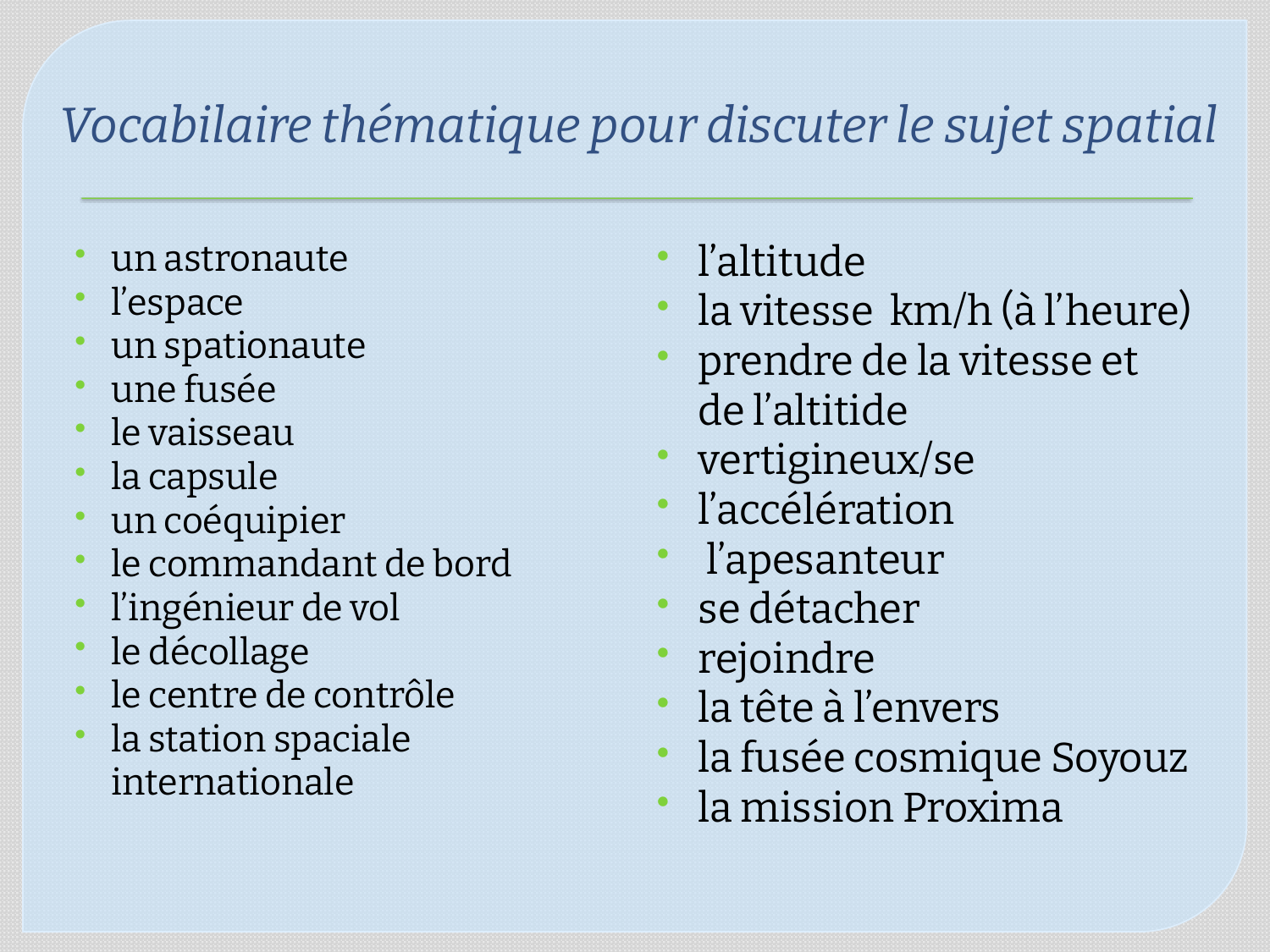

# Vocabilaire thématique pour discuter le sujet spatial
un astronaute
l’espace
un spationaute
une fusée
le vaisseau
la capsule
un coéquipier
le commandant de bord
l’ingénieur de vol
le décollage
le centre de contrôle
la station spaciale internationale

l’altitude
la vitesse  km/h (à l’heure)
prendre de la vitesse et de l’altitide
vertigineux/se
l’accélération
 l’apesanteur
se détacher
rejoindre
la tête à l’envers
la fusée cosmique Soyouz
la mission Proxima